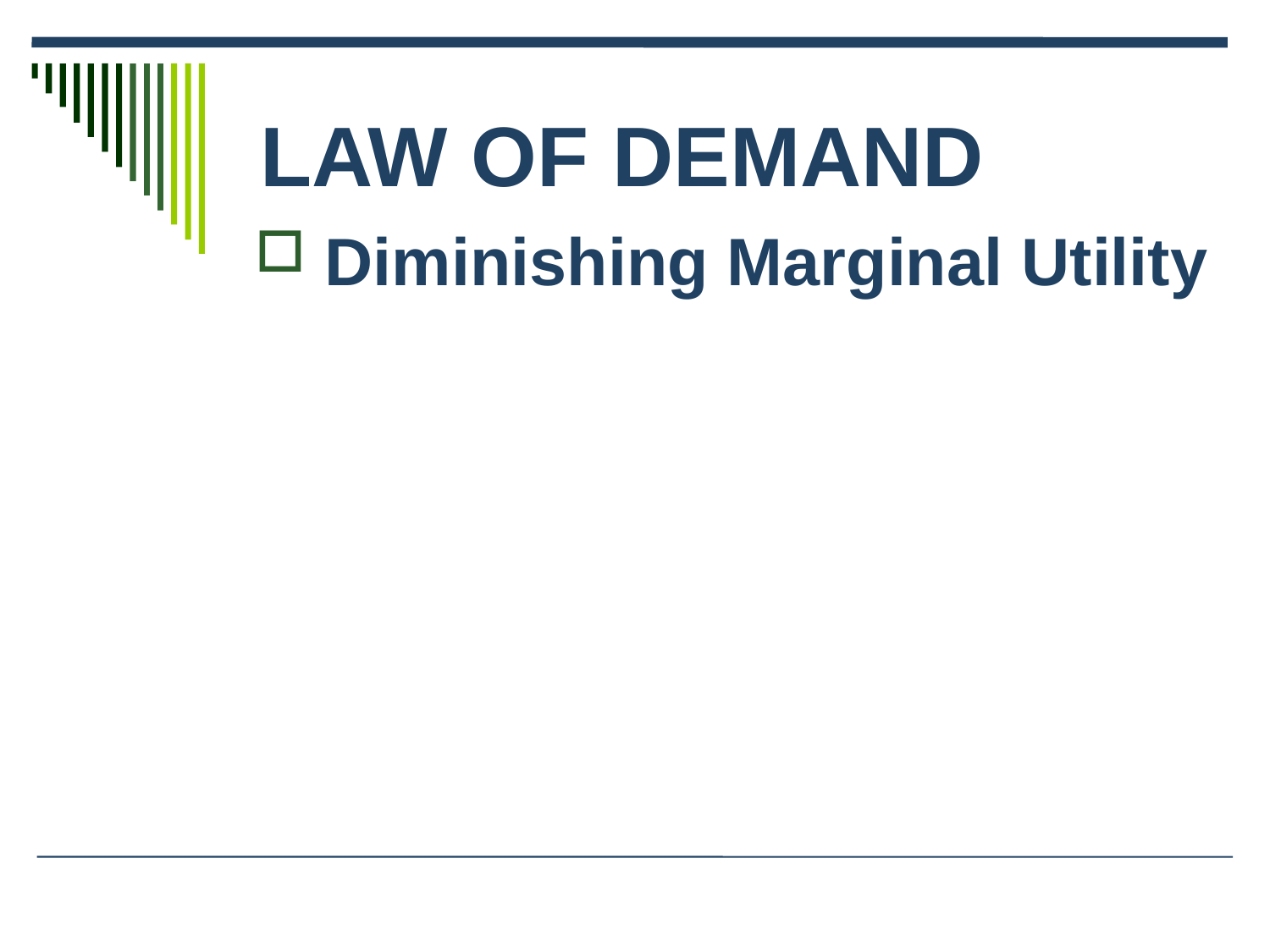

# LAW OF DEMAND
 Diminishing Marginal Utility